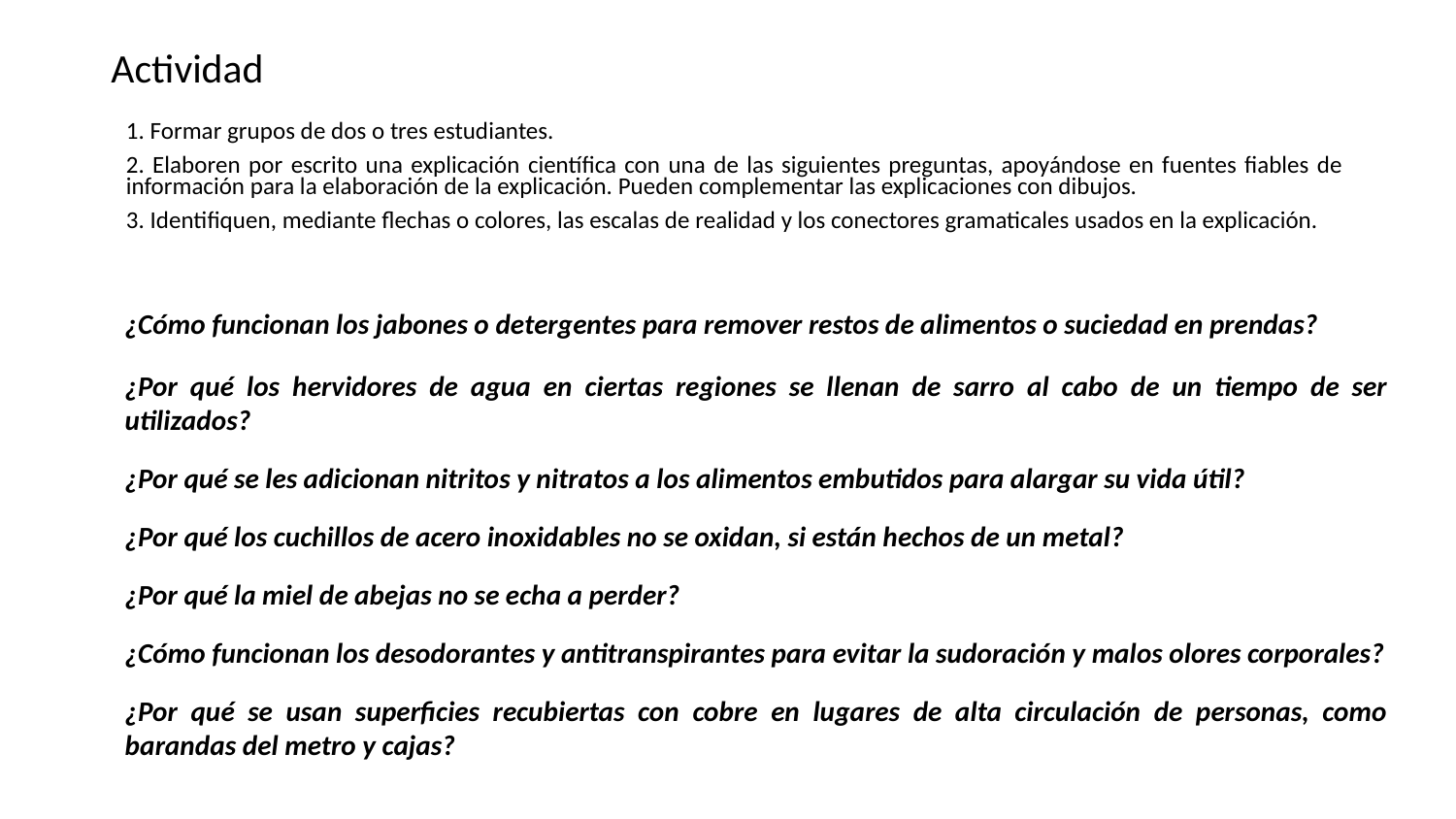

# Actividad
1. Formar grupos de dos o tres estudiantes.
2. Elaboren por escrito una explicación científica con una de las siguientes preguntas, apoyándose en fuentes fiables de información para la elaboración de la explicación. Pueden complementar las explicaciones con dibujos.
3. Identifiquen, mediante flechas o colores, las escalas de realidad y los conectores gramaticales usados en la explicación.

¿Cómo funcionan los jabones o detergentes para remover restos de alimentos o suciedad en prendas?
¿Por qué los hervidores de agua en ciertas regiones se llenan de sarro al cabo de un tiempo de ser utilizados?
¿Por qué se les adicionan nitritos y nitratos a los alimentos embutidos para alargar su vida útil?
¿Por qué los cuchillos de acero inoxidables no se oxidan, si están hechos de un metal?
¿Por qué la miel de abejas no se echa a perder?
¿Cómo funcionan los desodorantes y antitranspirantes para evitar la sudoración y malos olores corporales?
¿Por qué se usan superficies recubiertas con cobre en lugares de alta circulación de personas, como barandas del metro y cajas?